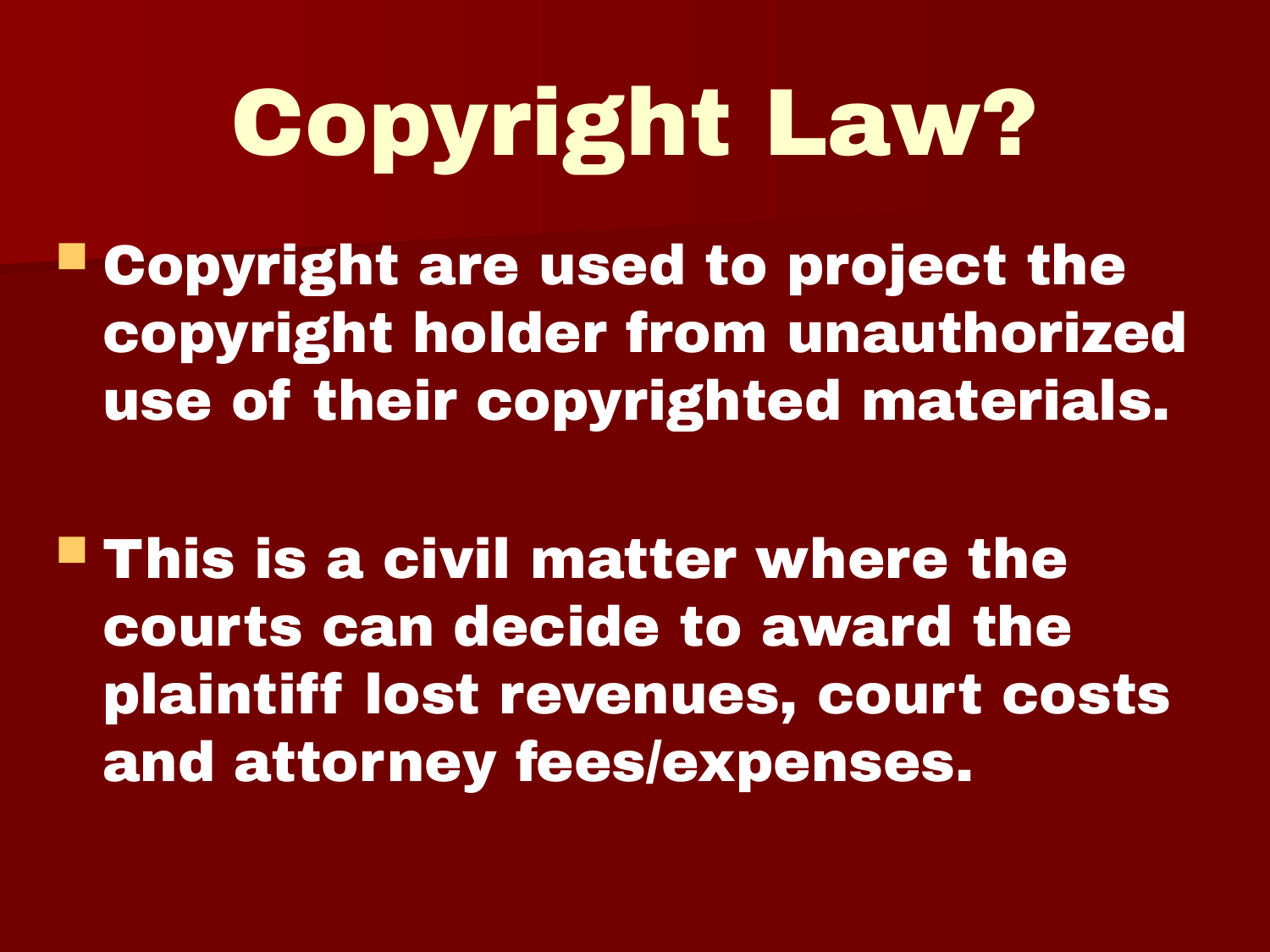

# Copyright Law?
Copyright are used to project the copyright holder from unauthorized use of their copyrighted materials.

This is a civil matter where the courts can decide to award the plaintiff lost revenues, court costs and attorney fees/expenses.